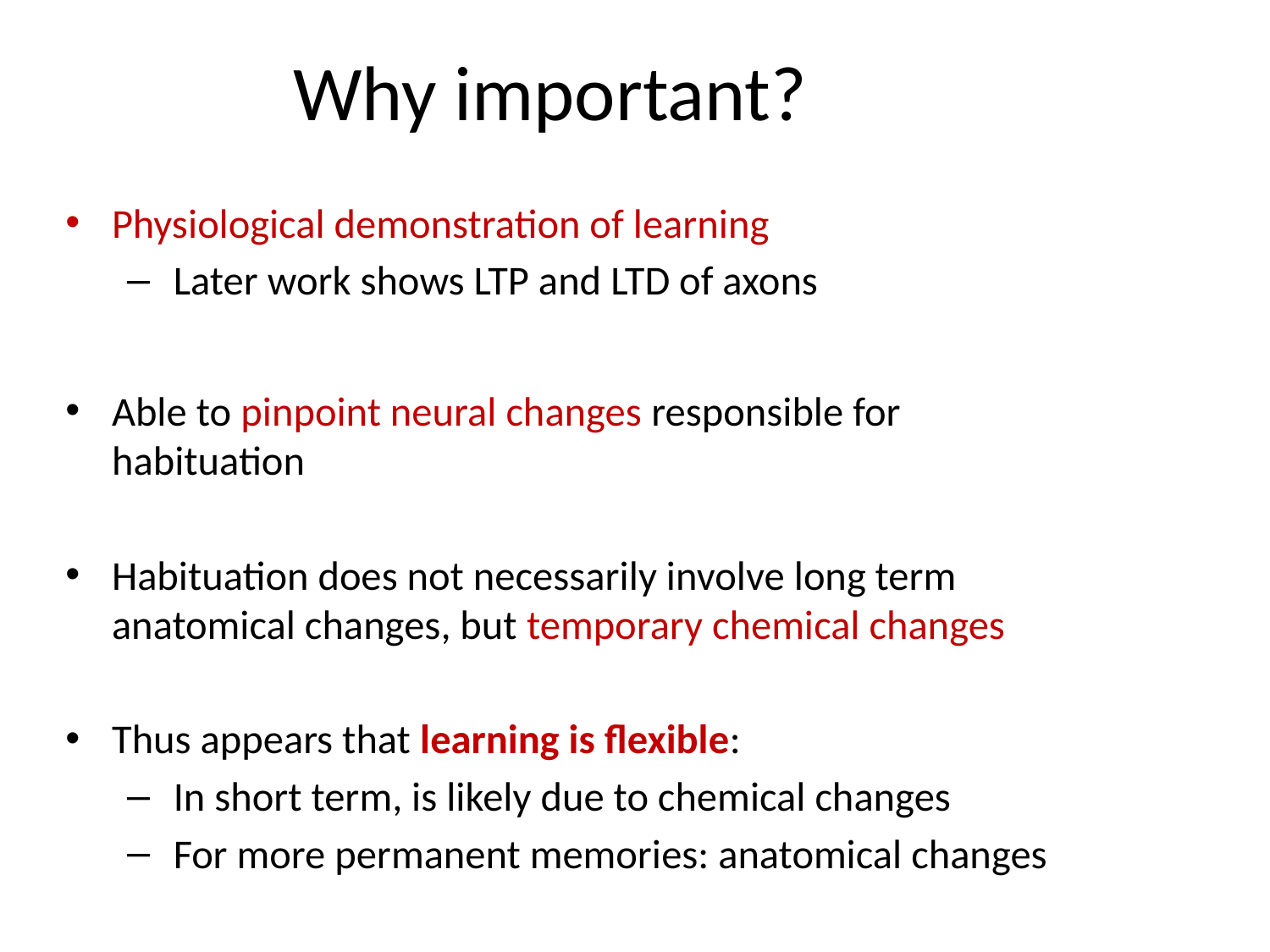

# Why important?
Physiological demonstration of learning
Later work shows LTP and LTD of axons

Able to pinpoint neural changes responsible for habituation

Habituation does not necessarily involve long term anatomical changes, but temporary chemical changes

Thus appears that learning is flexible:
In short term, is likely due to chemical changes
For more permanent memories: anatomical changes